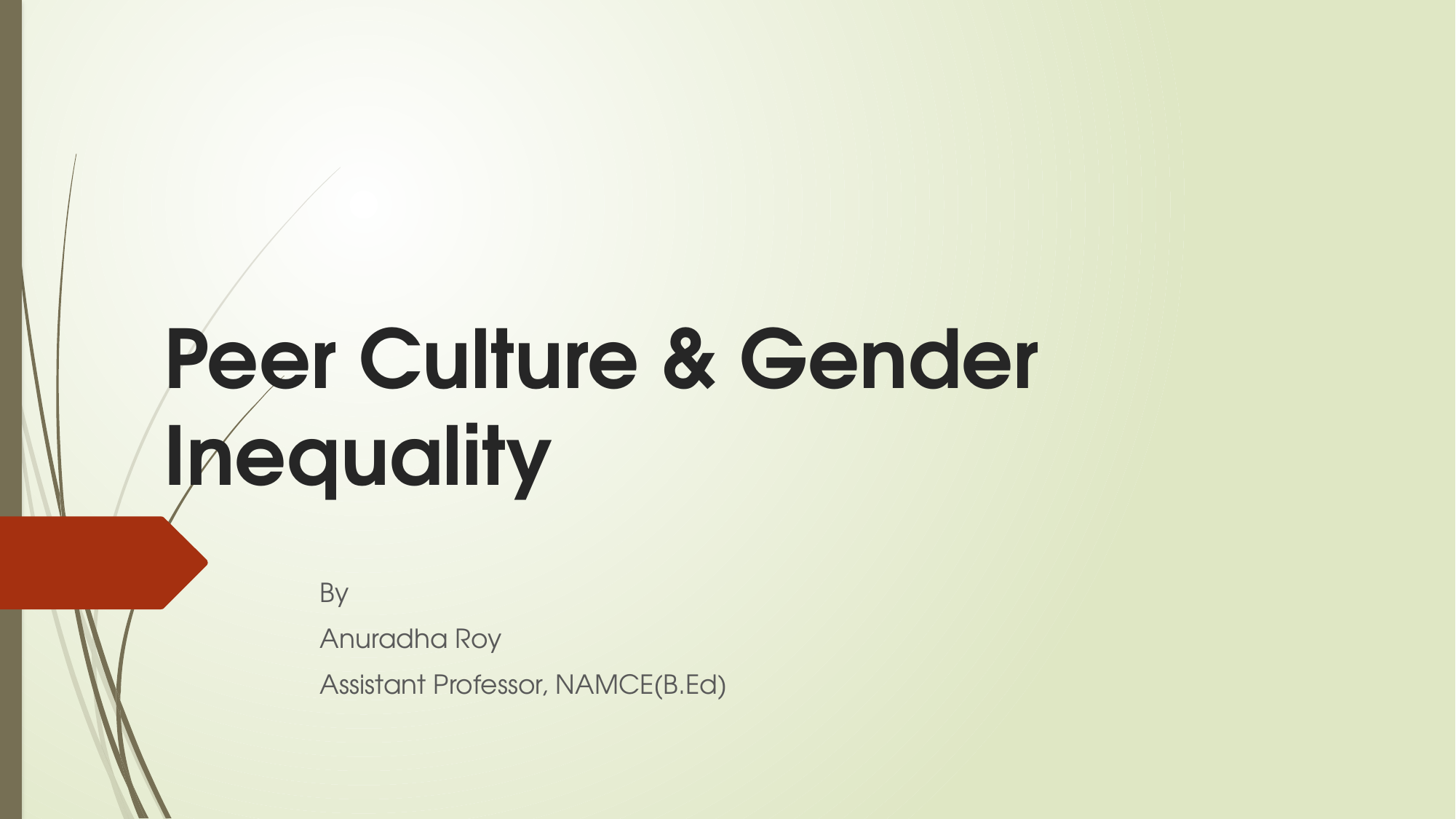

# Peer Culture & Gender Inequality
By
Anuradha Roy
Assistant Professor, NAMCE(B.Ed)